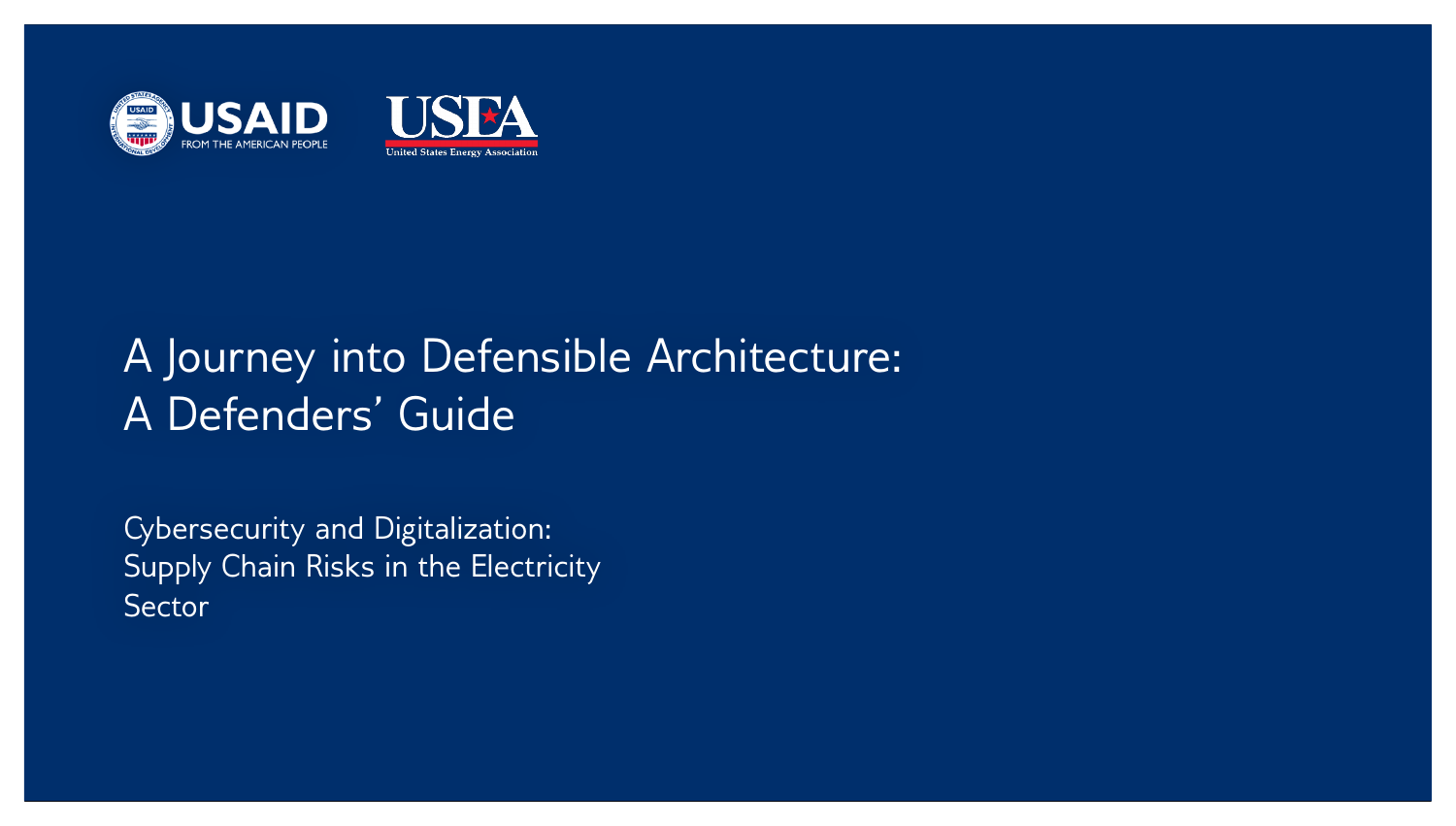

# A Journey into Defensible Architecture: A Defenders’ Guide
Cybersecurity and Digitalization:
Supply Chain Risks in the Electricity Sector